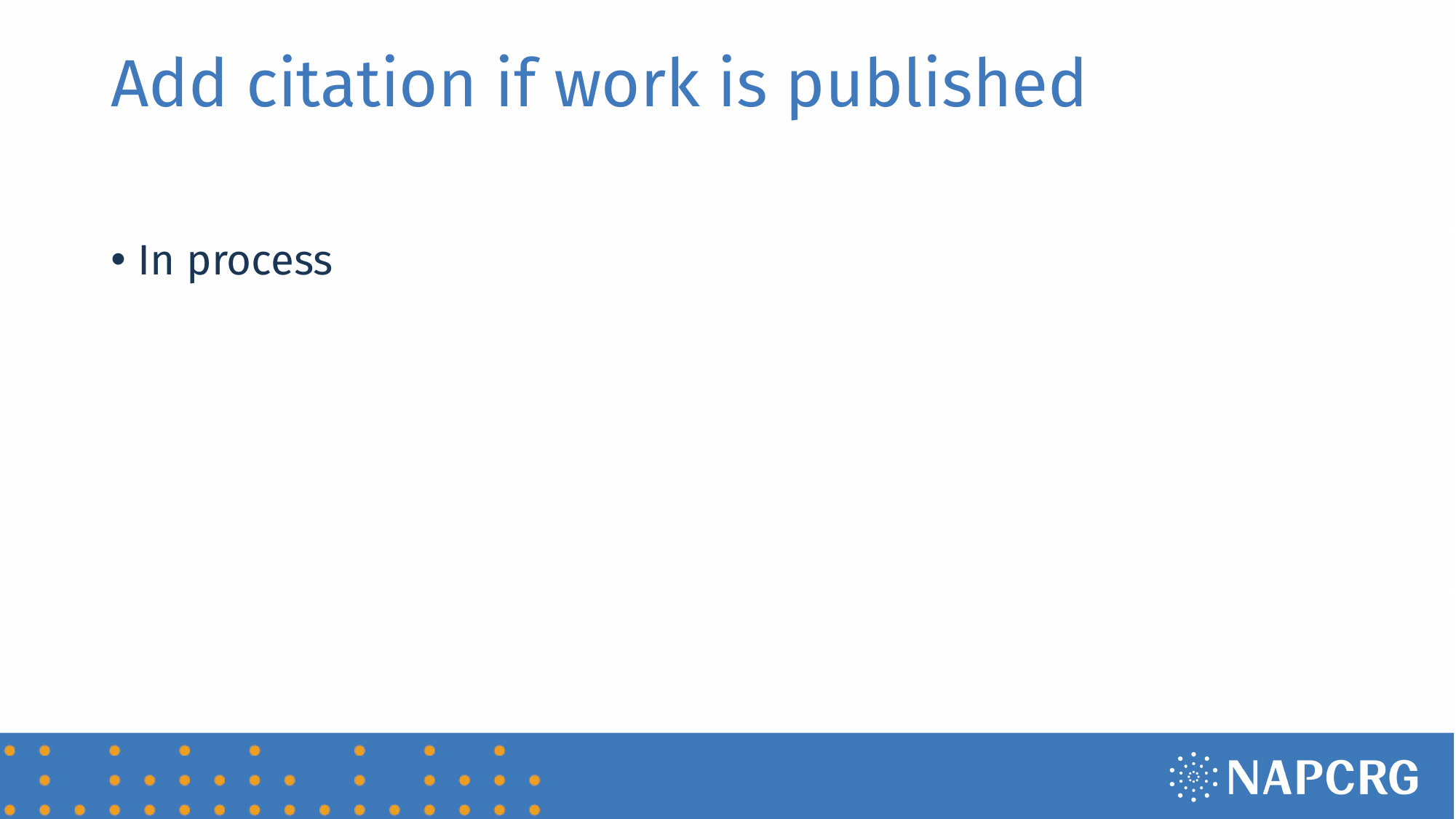

# Add citation if work is published
In process